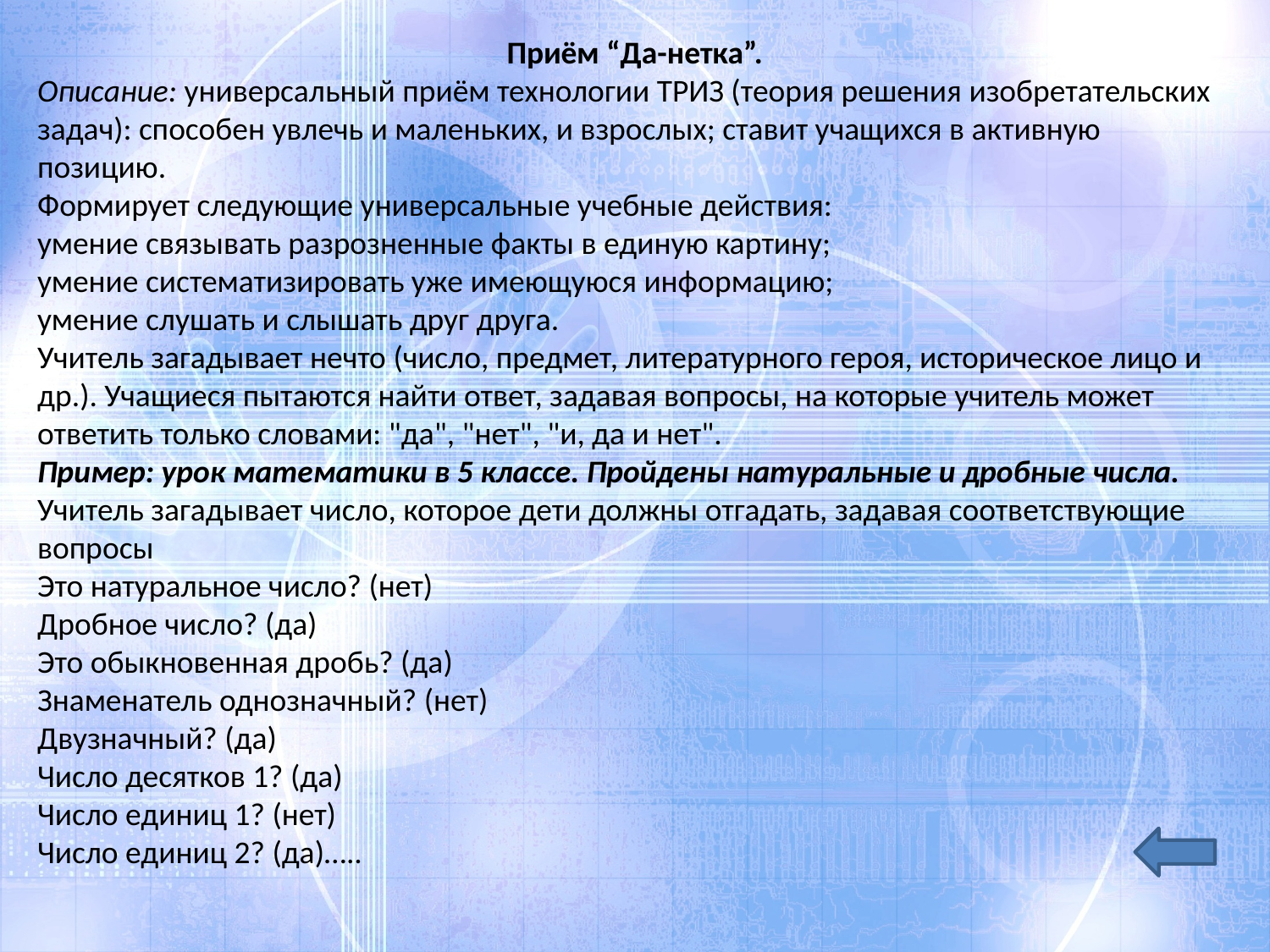

Приём “Да-нетка”.
Описание: универсальный приём технологии ТРИЗ (теория решения изобретательских задач): способен увлечь и маленьких, и взрослых; ставит учащихся в активную позицию.
Формирует следующие универсальные учебные действия:
умение связывать разрозненные факты в единую картину;
умение систематизировать уже имеющуюся информацию;
умение слушать и слышать друг друга.
Учитель загадывает нечто (число, предмет, литературного героя, историческое лицо и др.). Учащиеся пытаются найти ответ, задавая вопросы, на которые учитель может ответить только словами: "да", "нет", "и, да и нет".
Пример: урок математики в 5 классе. Пройдены натуральные и дробные числа.
Учитель загадывает число, которое дети должны отгадать, задавая соответствующие вопросы
Это натуральное число? (нет)
Дробное число? (да)
Это обыкновенная дробь? (да)
Знаменатель однозначный? (нет)
Двузначный? (да)
Число десятков 1? (да)
Число единиц 1? (нет)
Число единиц 2? (да)…..